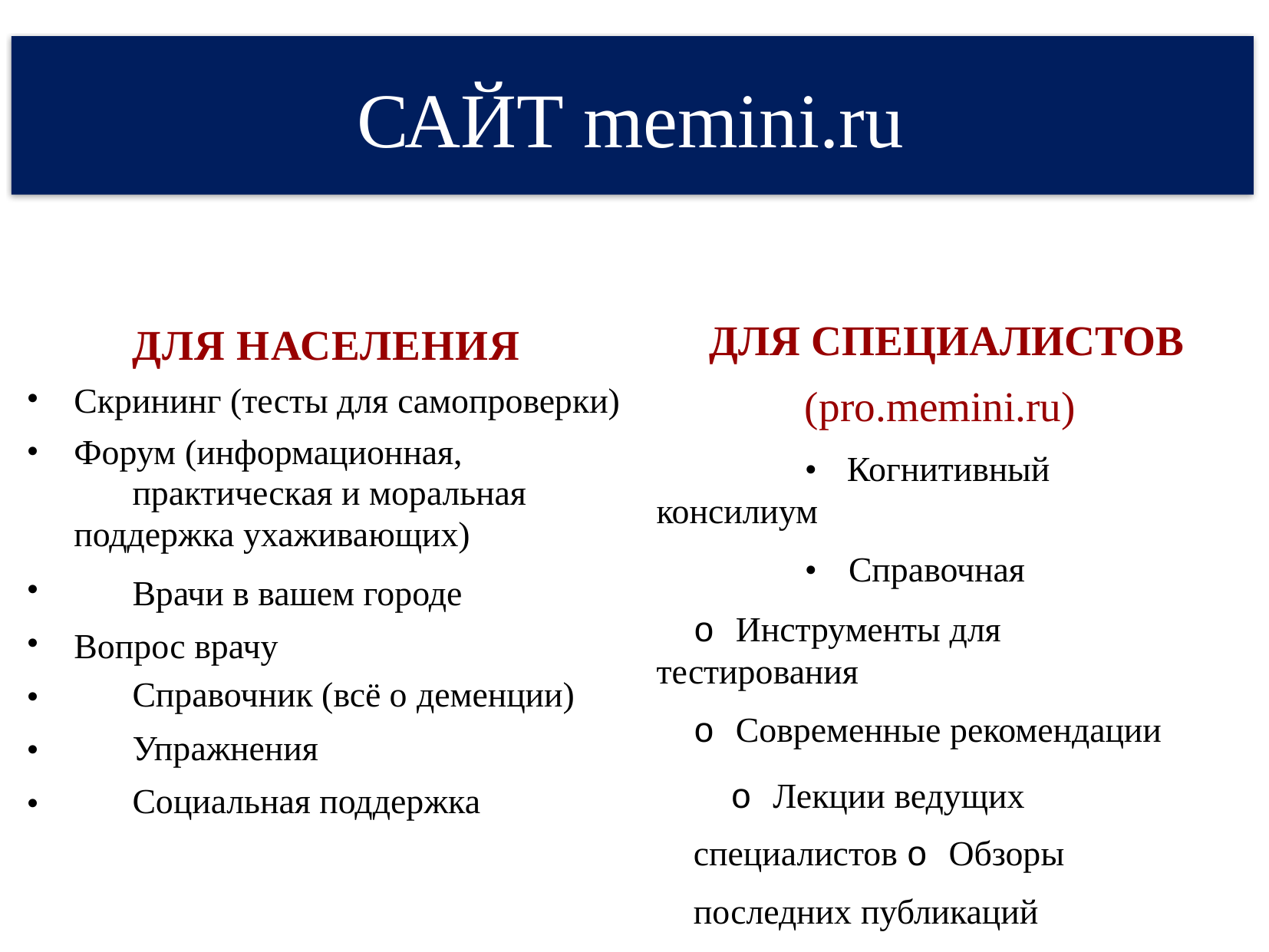

САЙТ memini.ru
ДЛЯ НАСЕЛЕНИЯ Скрининг (тесты для самопроверки) Форум (информационная,
практическая и моральная поддержка ухаживающих)
Врачи в вашем городе
Вопрос врачу
Справочник (всё о деменции)

Упражнения

Социальная поддержка
ДЛЯ СПЕЦИАЛИСТОВ

(pro.memini.ru)

•   Когнитивный консилиум

•   Справочная

o Инструменты для тестирования

o Современные рекомендации

o Лекции ведущих специалистов o Обзоры последних публикаций
•

•

•

•

•

•

•